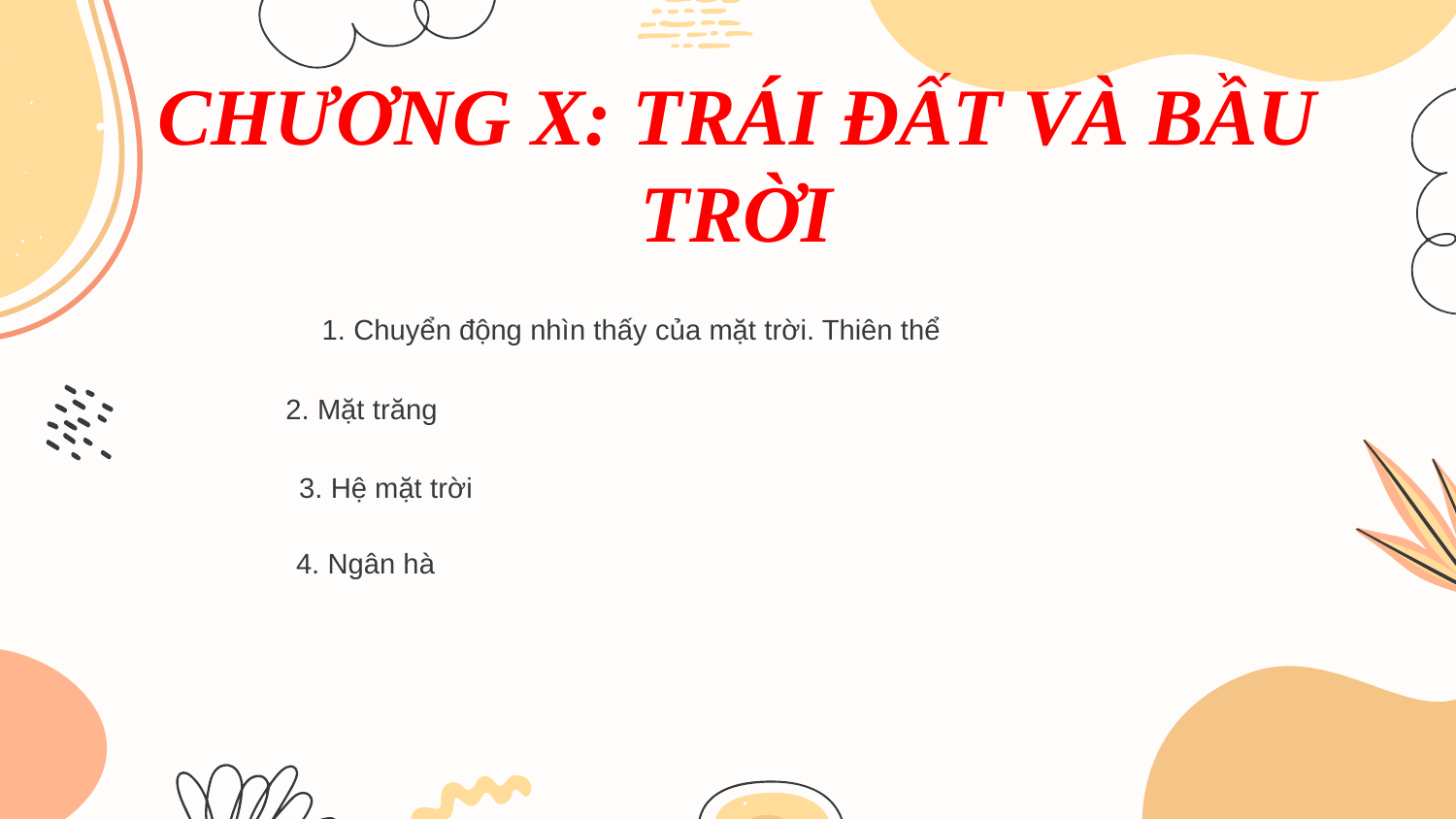

CHƯƠNG X: TRÁI ĐẤT VÀ BẦU TRỜI
1. Chuyển động nhìn thấy của mặt trời. Thiên thể
2. Mặt trăng
3. Hệ mặt trời
4. Ngân hà